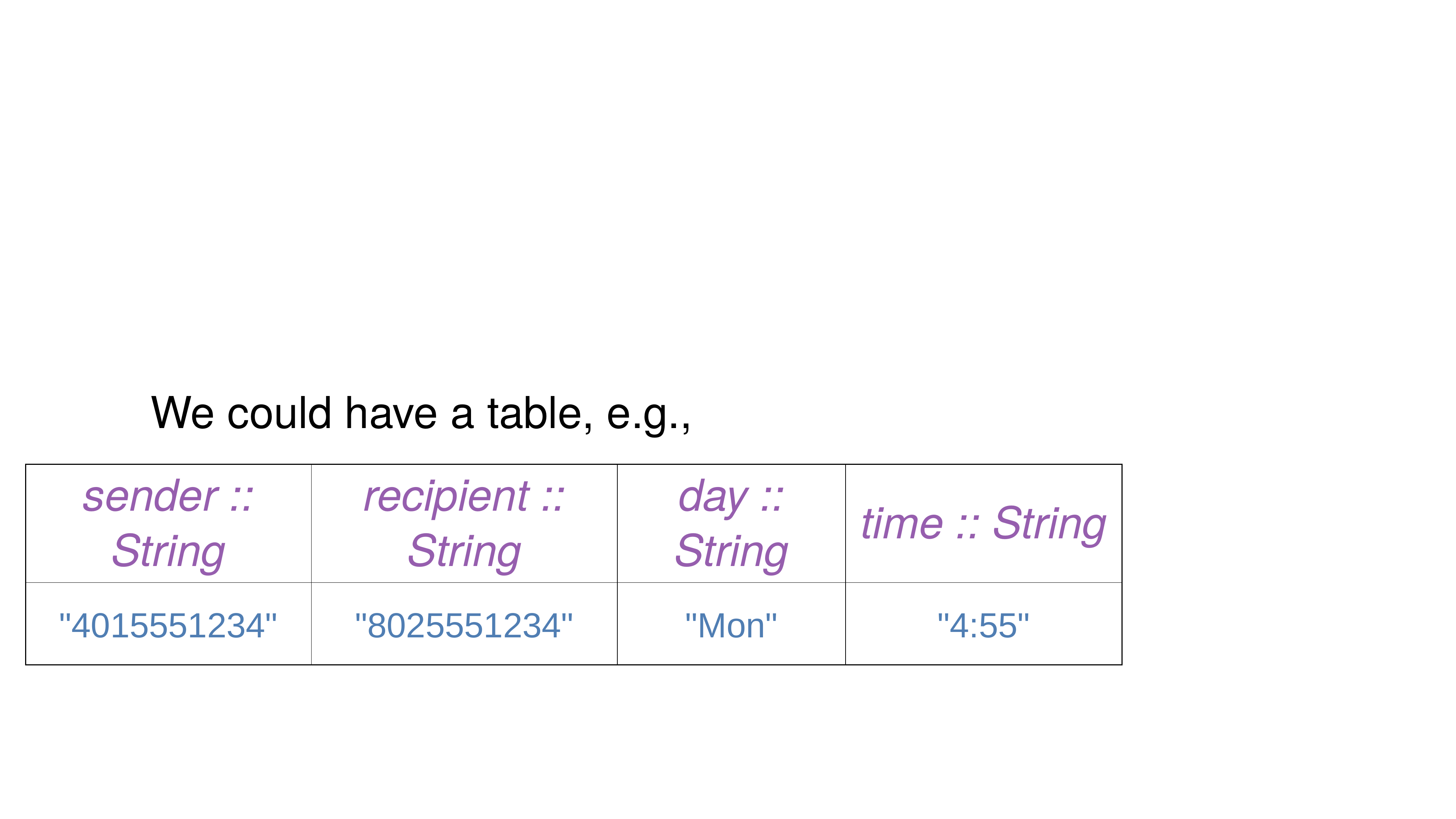

We could have a table, e.g.,
| sender :: String | recipient :: String | day :: String | time :: String |
| --- | --- | --- | --- |
| "4015551234" | "8025551234" | "Mon" | "4:55" |